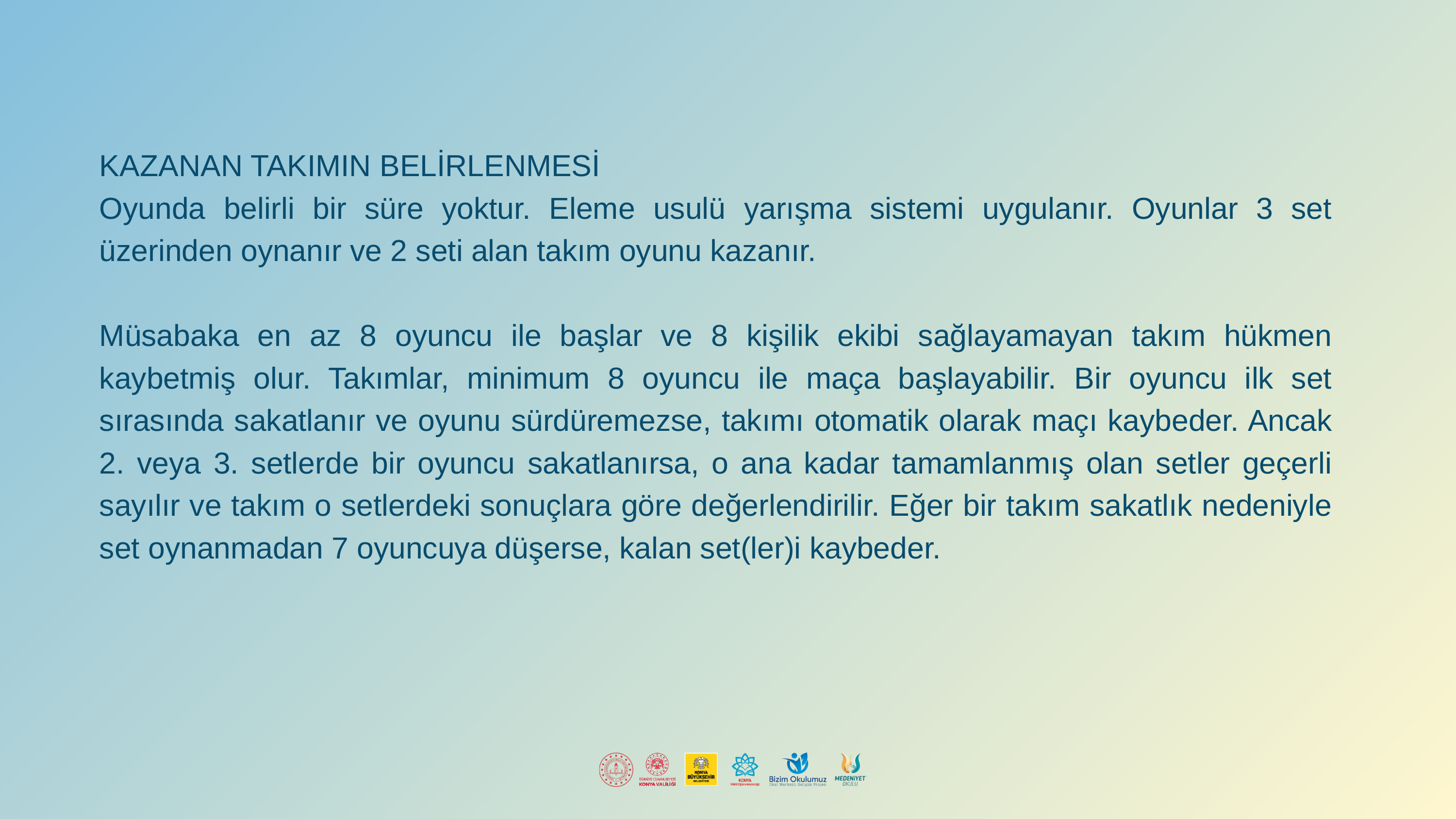

KAZANAN TAKIMIN BELİRLENMESİ
Oyunda belirli bir süre yoktur. Eleme usulü yarışma sistemi uygulanır. Oyunlar 3 set üzerinden oynanır ve 2 seti alan takım oyunu kazanır.

Müsabaka en az 8 oyuncu ile başlar ve 8 kişilik ekibi sağlayamayan takım hükmen kaybetmiş olur. Takımlar, minimum 8 oyuncu ile maça başlayabilir. Bir oyuncu ilk set sırasında sakatlanır ve oyunu sürdüremezse, takımı otomatik olarak maçı kaybeder. Ancak 2. veya 3. setlerde bir oyuncu sakatlanırsa, o ana kadar tamamlanmış olan setler geçerli sayılır ve takım o setlerdeki sonuçlara göre değerlendirilir. Eğer bir takım sakatlık nedeniyle set oynanmadan 7 oyuncuya düşerse, kalan set(ler)i kaybeder.